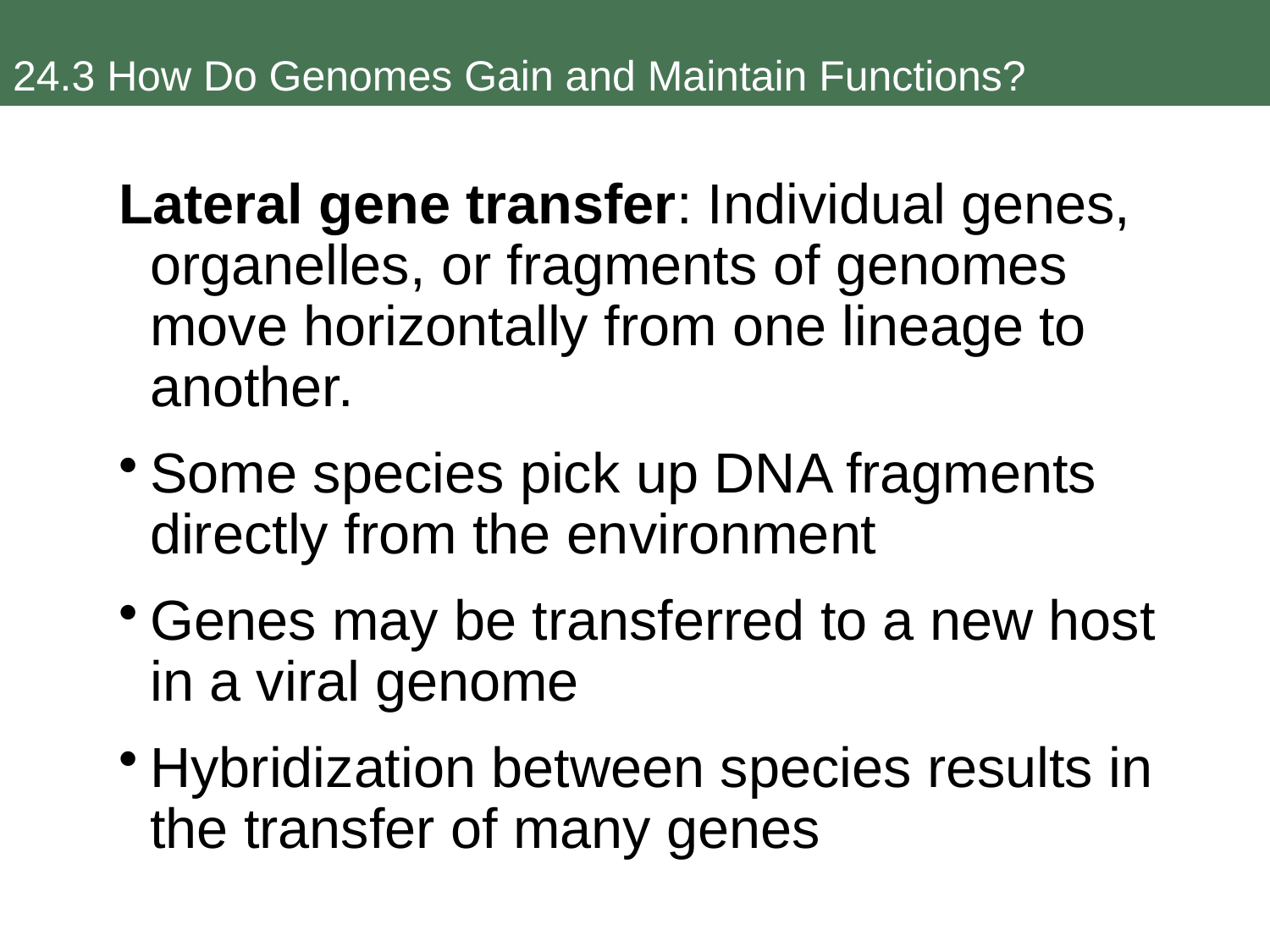

24.3 How Do Genomes Gain and Maintain Functions?
Lateral gene transfer: Individual genes, organelles, or fragments of genomes move horizontally from one lineage to another.
Some species pick up DNA fragments directly from the environment
Genes may be transferred to a new host in a viral genome
Hybridization between species results in the transfer of many genes